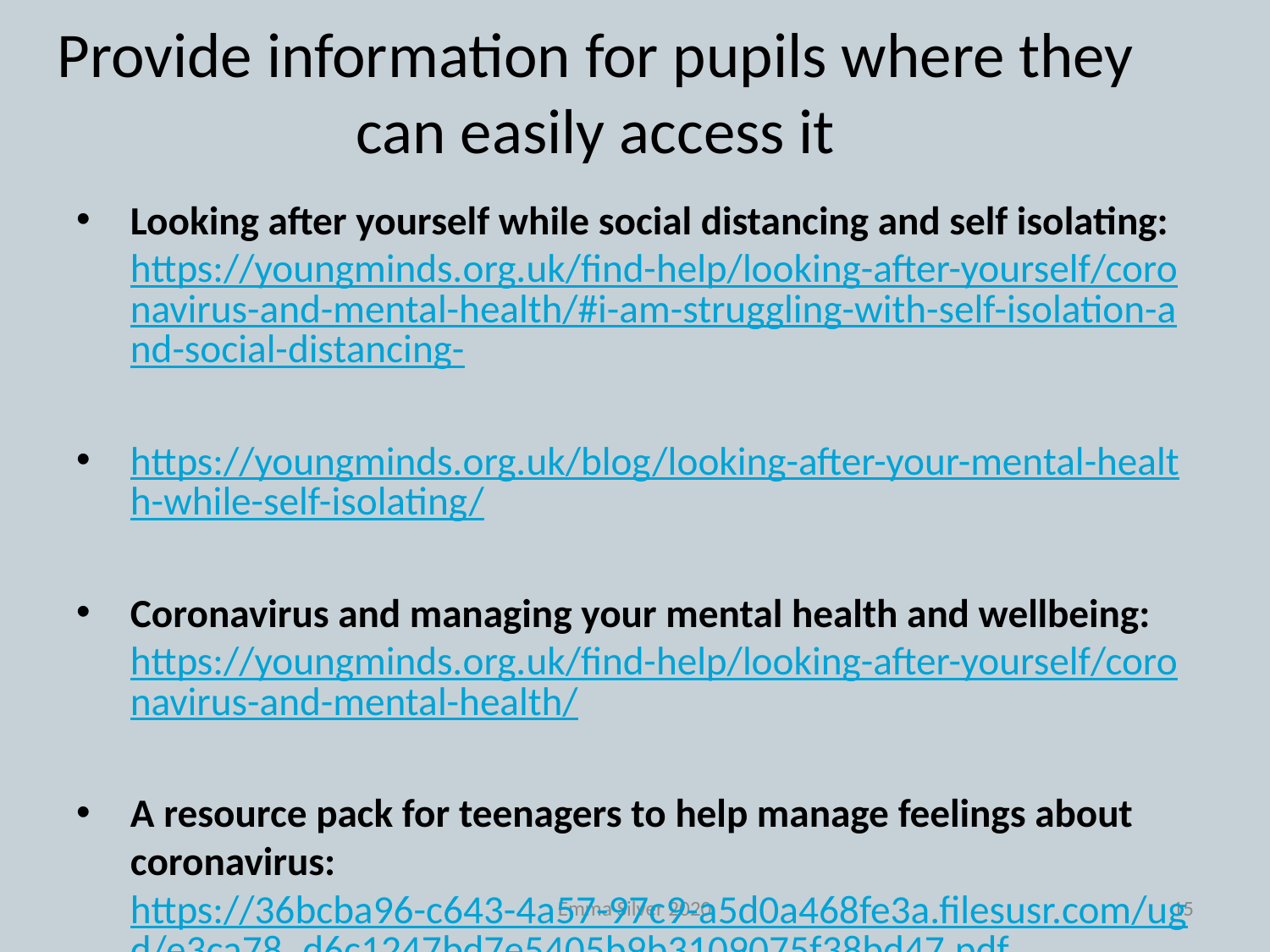

# Provide information for pupils where they can easily access it
Looking after yourself while social distancing and self isolating: https://youngminds.org.uk/find-help/looking-after-yourself/coronavirus-and-mental-health/#i-am-struggling-with-self-isolation-and-social-distancing-

https://youngminds.org.uk/blog/looking-after-your-mental-health-while-self-isolating/

Coronavirus and managing your mental health and wellbeing: https://youngminds.org.uk/find-help/looking-after-yourself/coronavirus-and-mental-health/

A resource pack for teenagers to help manage feelings about coronavirus: https://36bcba96-c643-4a57-97c9-a5d0a468fe3a.filesusr.com/ugd/e3ca78_d6c1247bd7e5405b9b3109075f38bd47.pdf

Emma Silver 2020
15